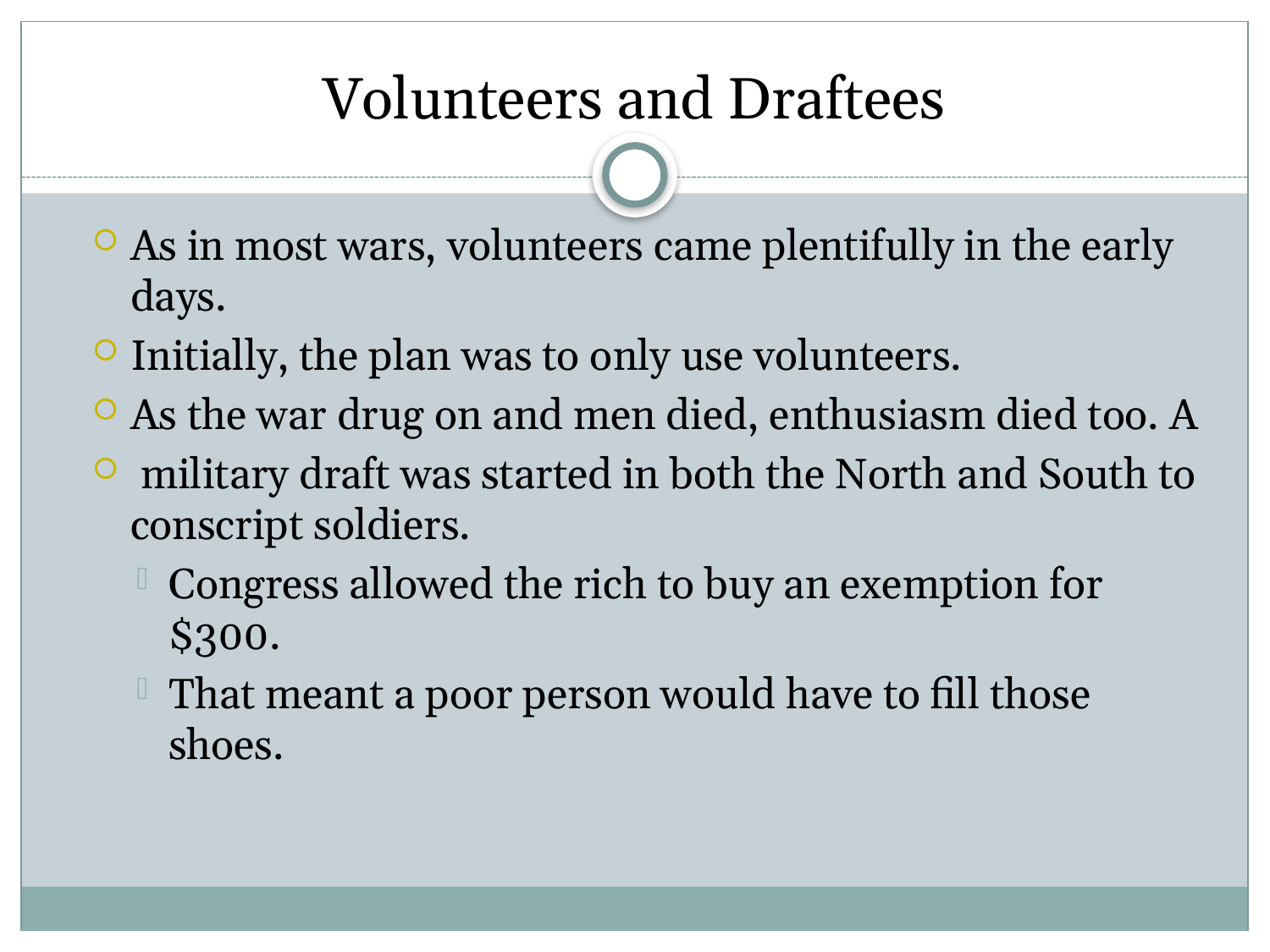

# Volunteers and Draftees
As in most wars, volunteers came plentifully in the early days.
Initially, the plan was to only use volunteers.
As the war drug on and men died, enthusiasm died too. A
 military draft was started in both the North and South to conscript soldiers.
Congress allowed the rich to buy an exemption for $300.
That meant a poor person would have to fill those shoes.